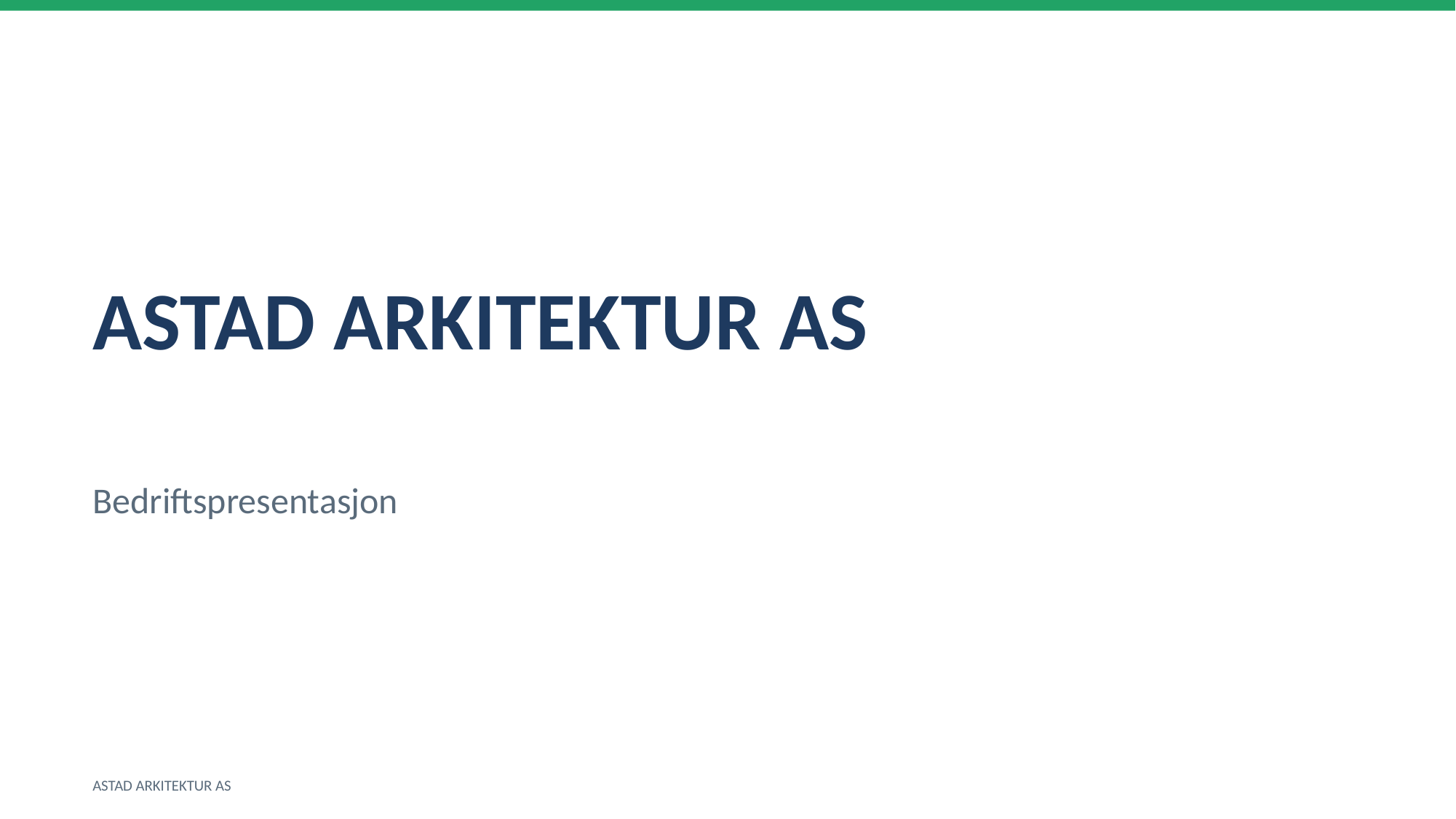

ASTAD ARKITEKTUR AS
Bedriftspresentasjon
ASTAD ARKITEKTUR AS